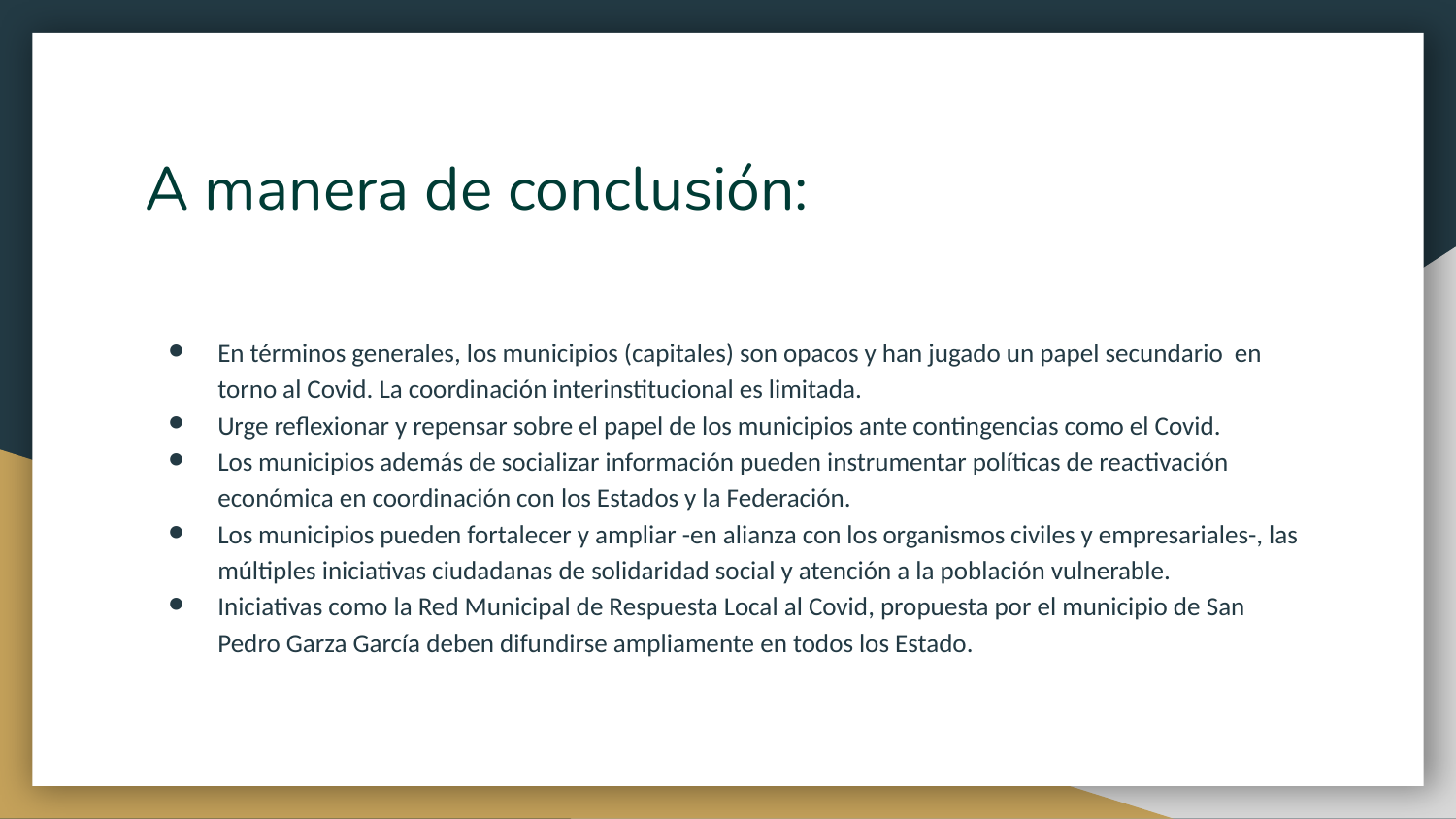

# A manera de conclusión:
En términos generales, los municipios (capitales) son opacos y han jugado un papel secundario  en torno al Covid. La coordinación interinstitucional es limitada.
Urge reflexionar y repensar sobre el papel de los municipios ante contingencias como el Covid.
Los municipios además de socializar información pueden instrumentar políticas de reactivación económica en coordinación con los Estados y la Federación.
Los municipios pueden fortalecer y ampliar -en alianza con los organismos civiles y empresariales-, las múltiples iniciativas ciudadanas de solidaridad social y atención a la población vulnerable.
Iniciativas como la Red Municipal de Respuesta Local al Covid, propuesta por el municipio de San Pedro Garza García deben difundirse ampliamente en todos los Estado.